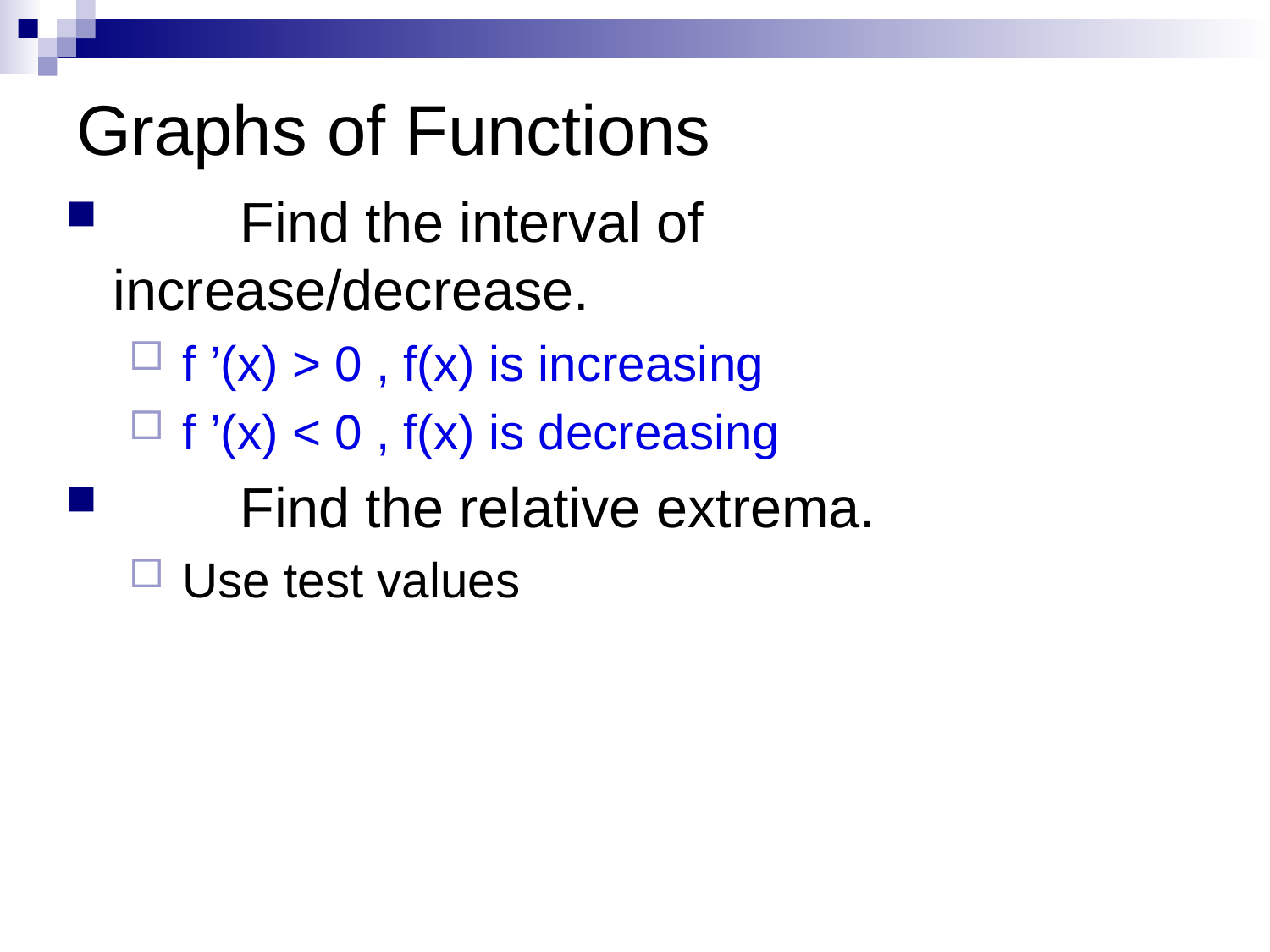

# Graphs of Functions
	Find the interval of increase/decrease.
 f ’(x) > 0 , f(x) is increasing
 f ’(x) < 0 , f(x) is decreasing
	Find the relative extrema.
 Use test values